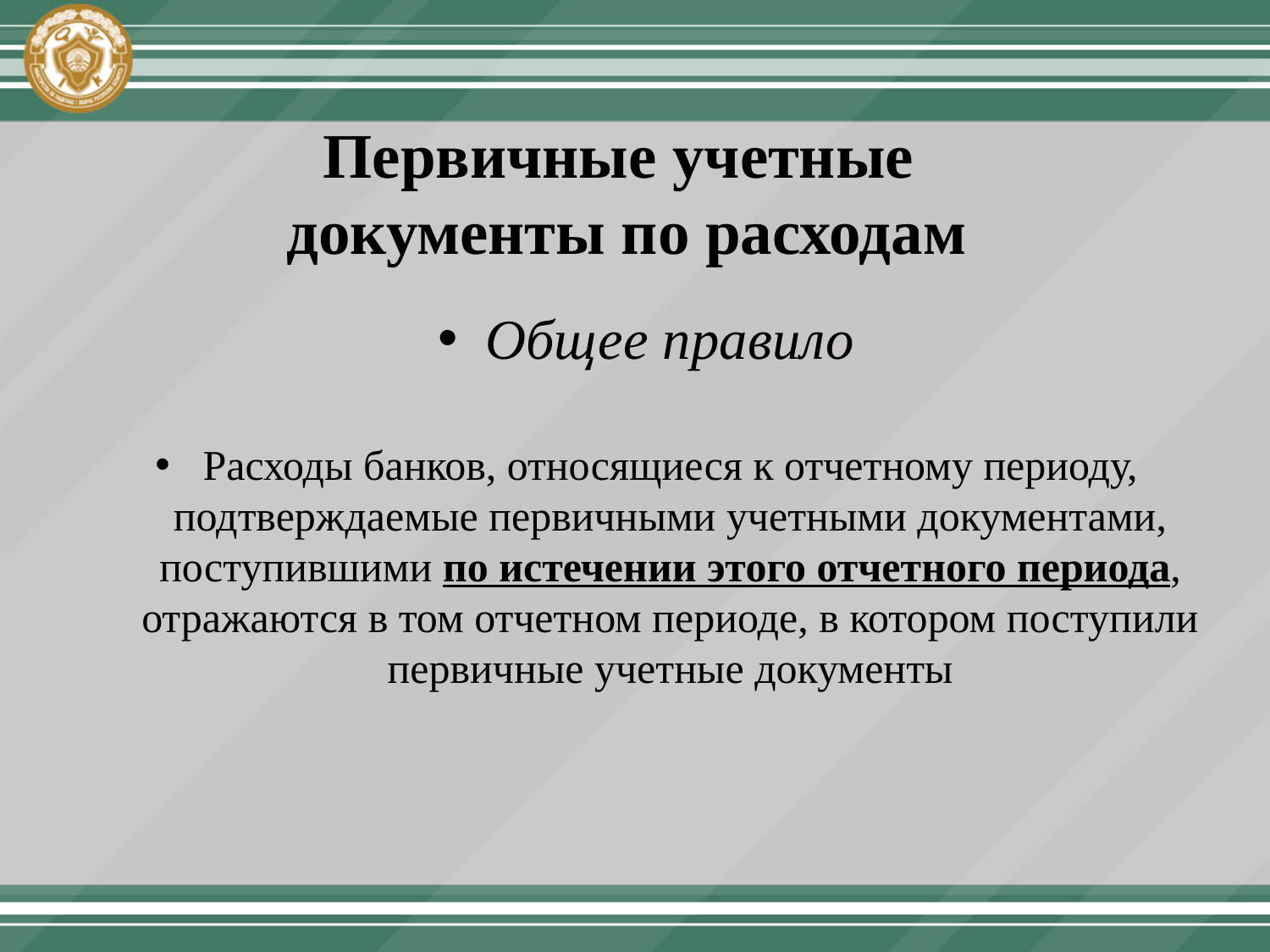

# Первичные учетные документы по расходам

Общее правило

Расходы банков, относящиеся к отчетному периоду, подтверждаемые первичными учетными документами, поступившими по истечении этого отчетного периода, отражаются в том отчетном периоде, в котором поступили первичные учетные документы